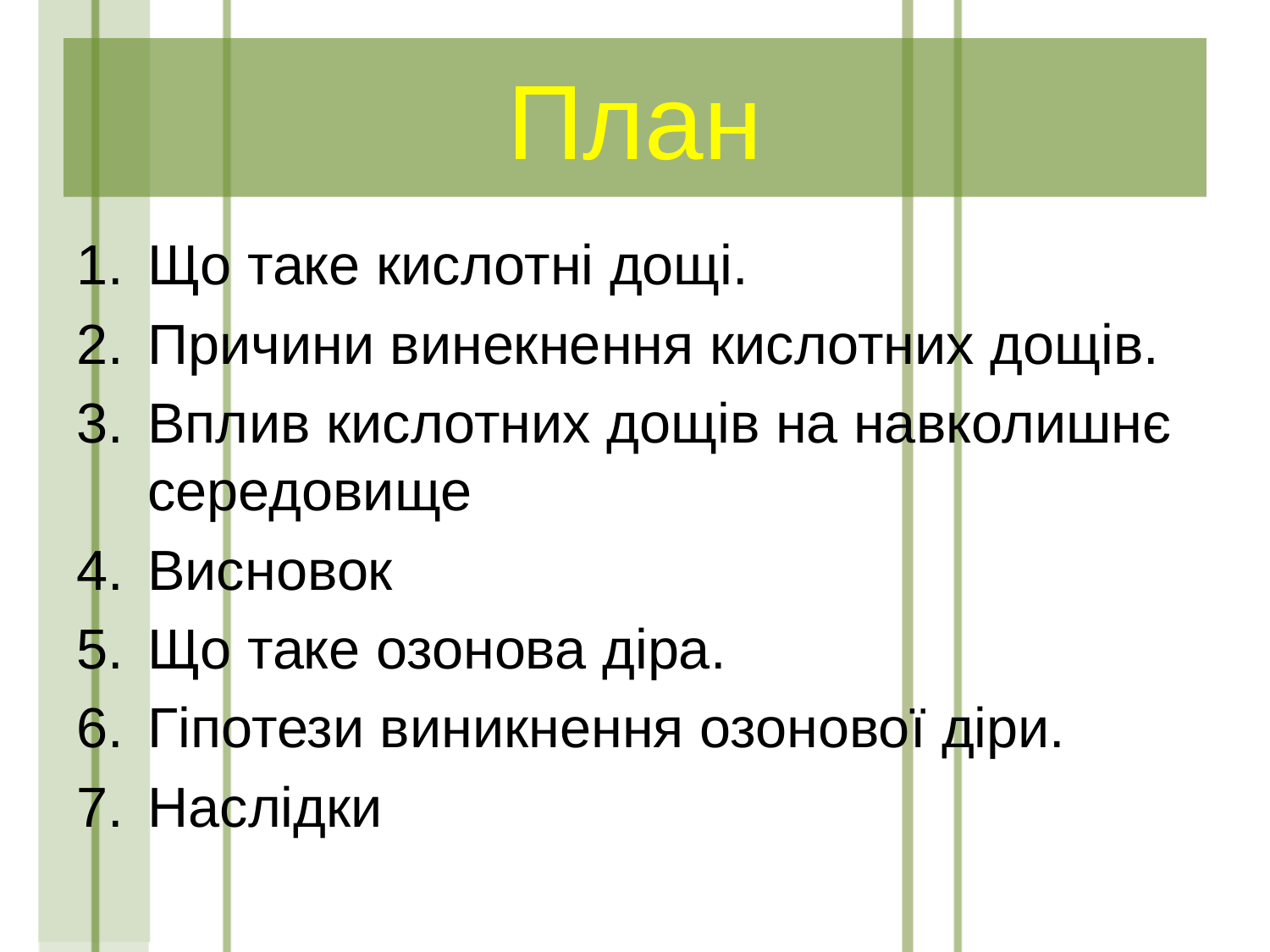

# План
Що таке кислотні дощі.
Причини винекнення кислотних дощів.
Вплив кислотних дощів на навколишнє середовище
Висновок
Що таке озонова діра.
Гіпотези виникнення озонової діри.
Наслідки